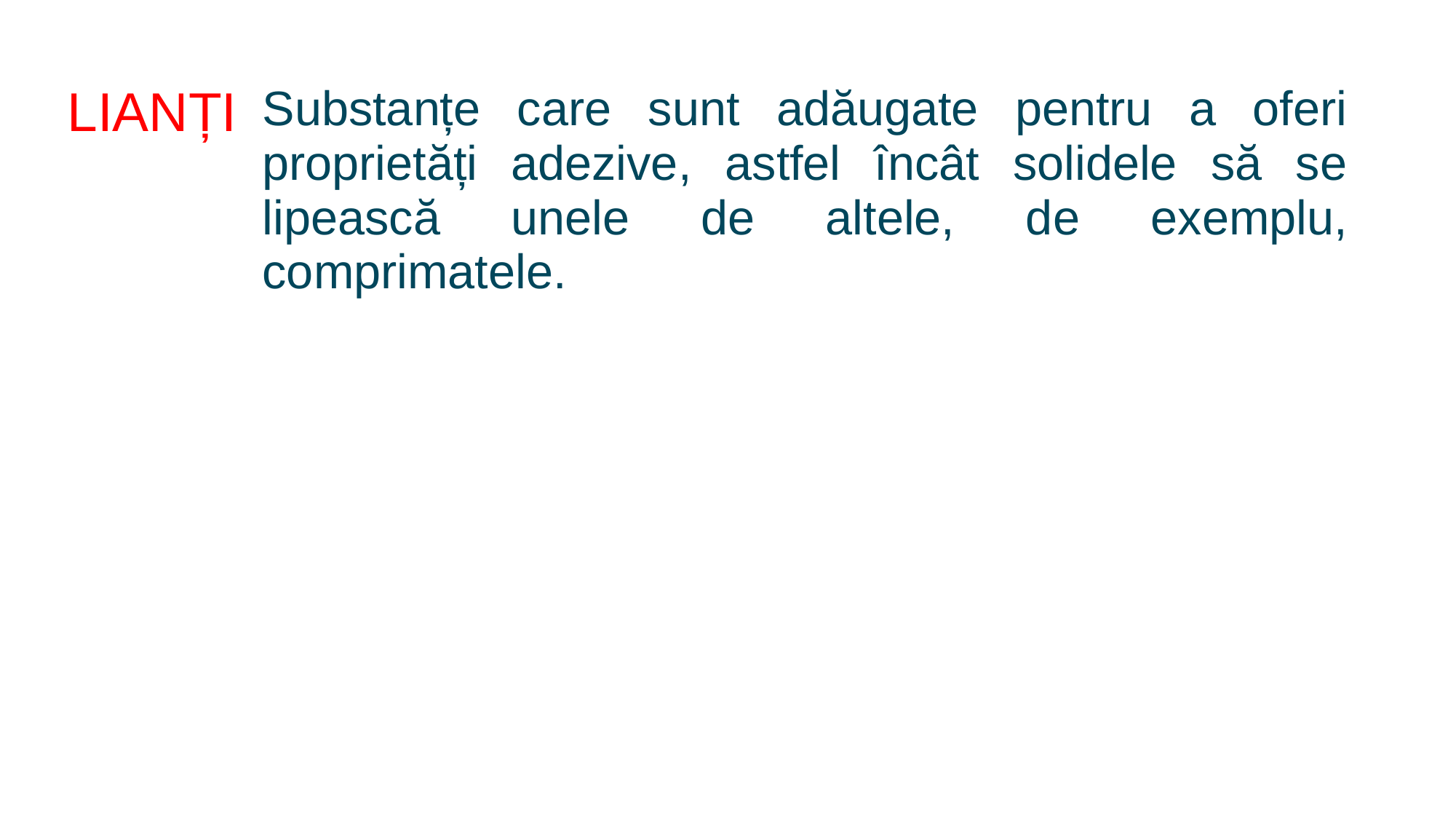

| LIANȚI | Substanțe care sunt adăugate pentru a oferi proprietăți adezive, astfel încât solidele să se lipească unele de altele, de exemplu, comprimatele. |
| --- | --- |